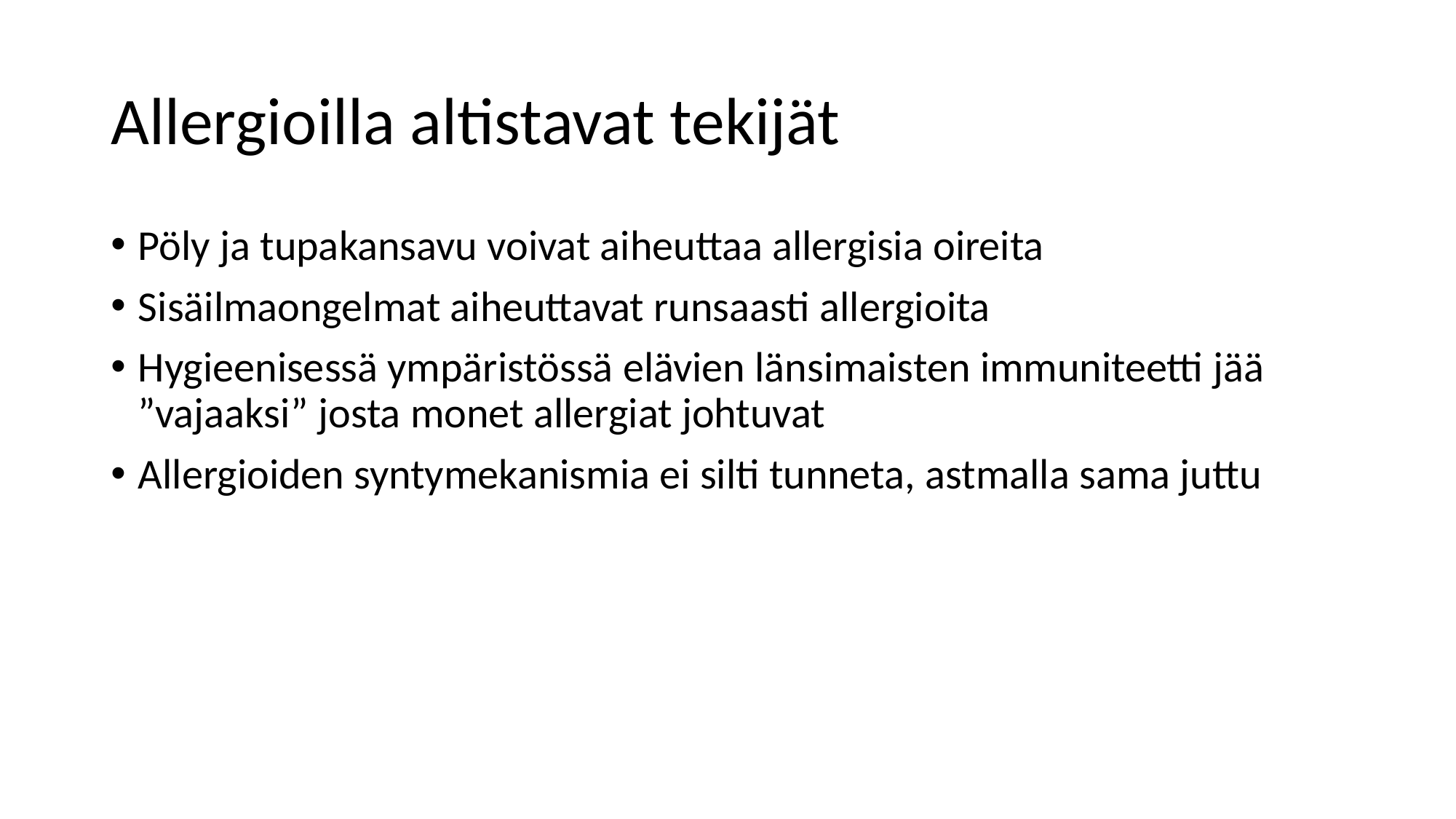

# Allergioilla altistavat tekijät
Pöly ja tupakansavu voivat aiheuttaa allergisia oireita
Sisäilmaongelmat aiheuttavat runsaasti allergioita
Hygieenisessä ympäristössä elävien länsimaisten immuniteetti jää ”vajaaksi” josta monet allergiat johtuvat
Allergioiden syntymekanismia ei silti tunneta, astmalla sama juttu